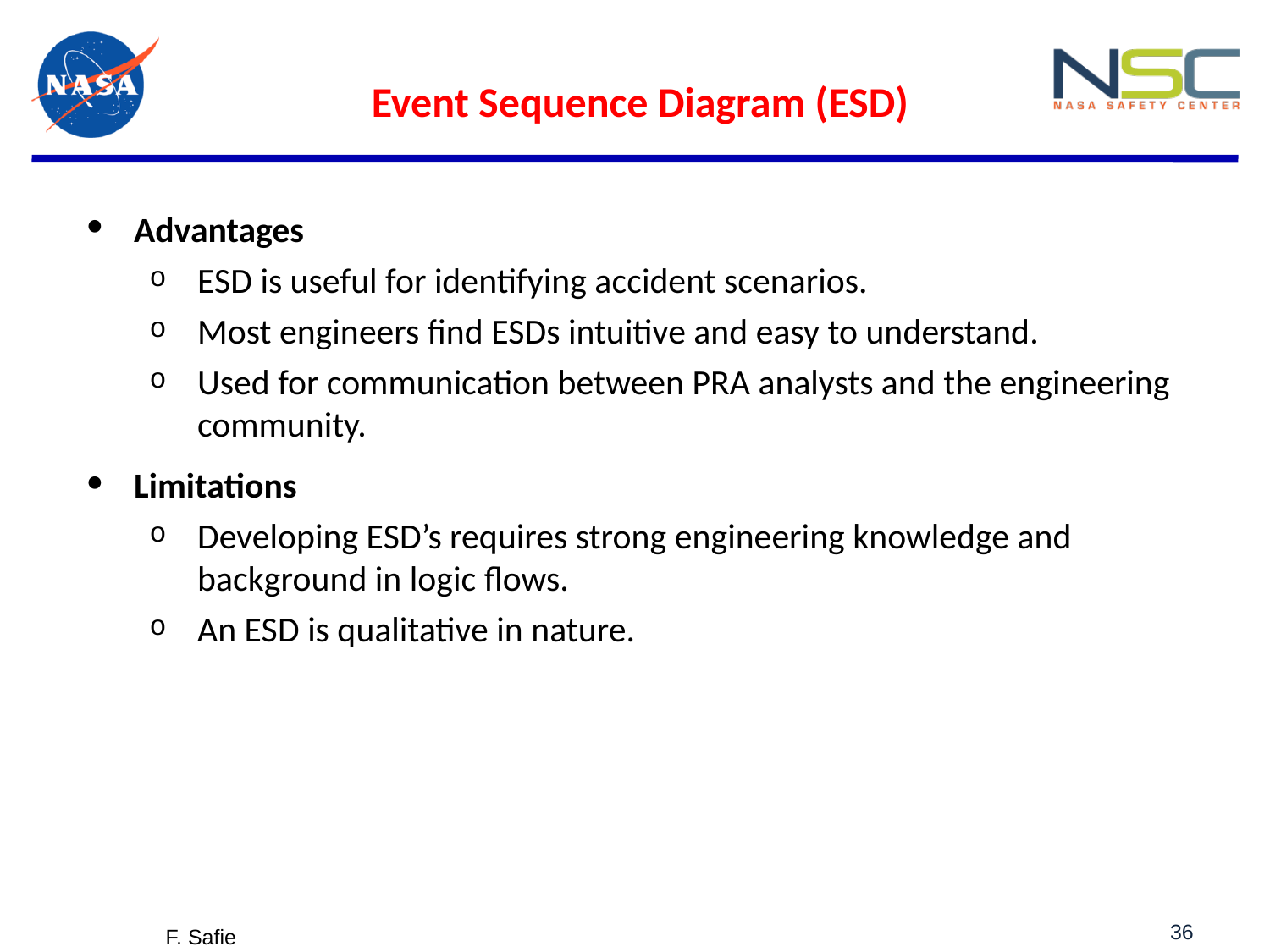

Event Sequence Diagram (ESD)
Advantages
ESD is useful for identifying accident scenarios.
Most engineers find ESDs intuitive and easy to understand.
Used for communication between PRA analysts and the engineering community.
Limitations
Developing ESD’s requires strong engineering knowledge and background in logic flows.
An ESD is qualitative in nature.

36
F. Safie